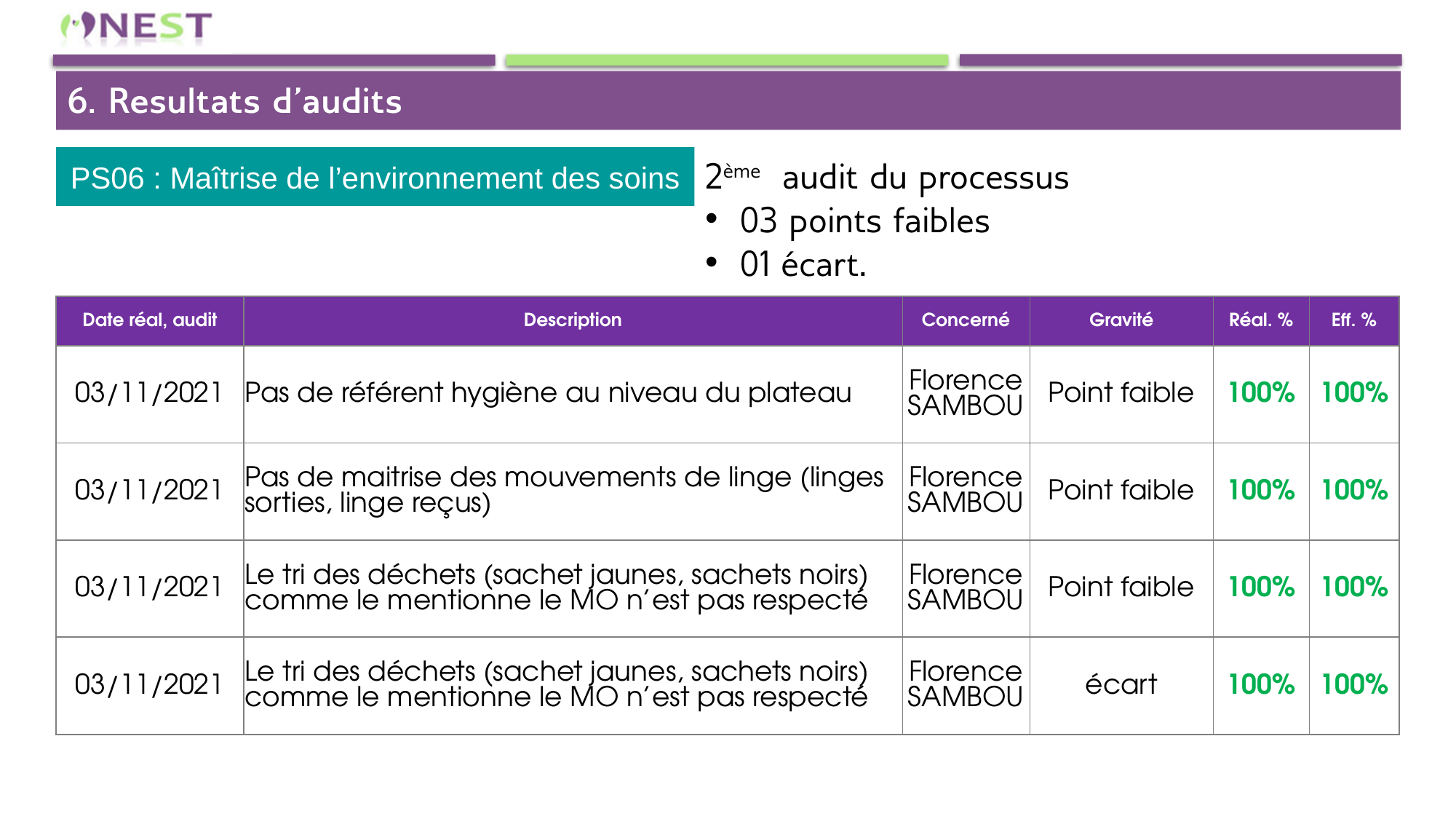

6. Resultats d’audits
PS06 : Maîtrise de l’environnement des soins
2ème  audit du processus
03 points faibles
01 écart.
| Date réal, audit | Description | Concerné | Gravité | Réal. % | Eff. % |
| --- | --- | --- | --- | --- | --- |
| 03/11/2021 | Pas de référent hygiène au niveau du plateau | Florence SAMBOU | Point faible | 100% | 100% |
| 03/11/2021 | Pas de maitrise des mouvements de linge (linges sorties, linge reçus) | Florence SAMBOU | Point faible | 100% | 100% |
| 03/11/2021 | Le tri des déchets (sachet jaunes, sachets noirs) comme le mentionne le MO n’est pas respecté | Florence SAMBOU | Point faible | 100% | 100% |
| 03/11/2021 | Le tri des déchets (sachet jaunes, sachets noirs) comme le mentionne le MO n’est pas respecté | Florence SAMBOU | écart | 100% | 100% |